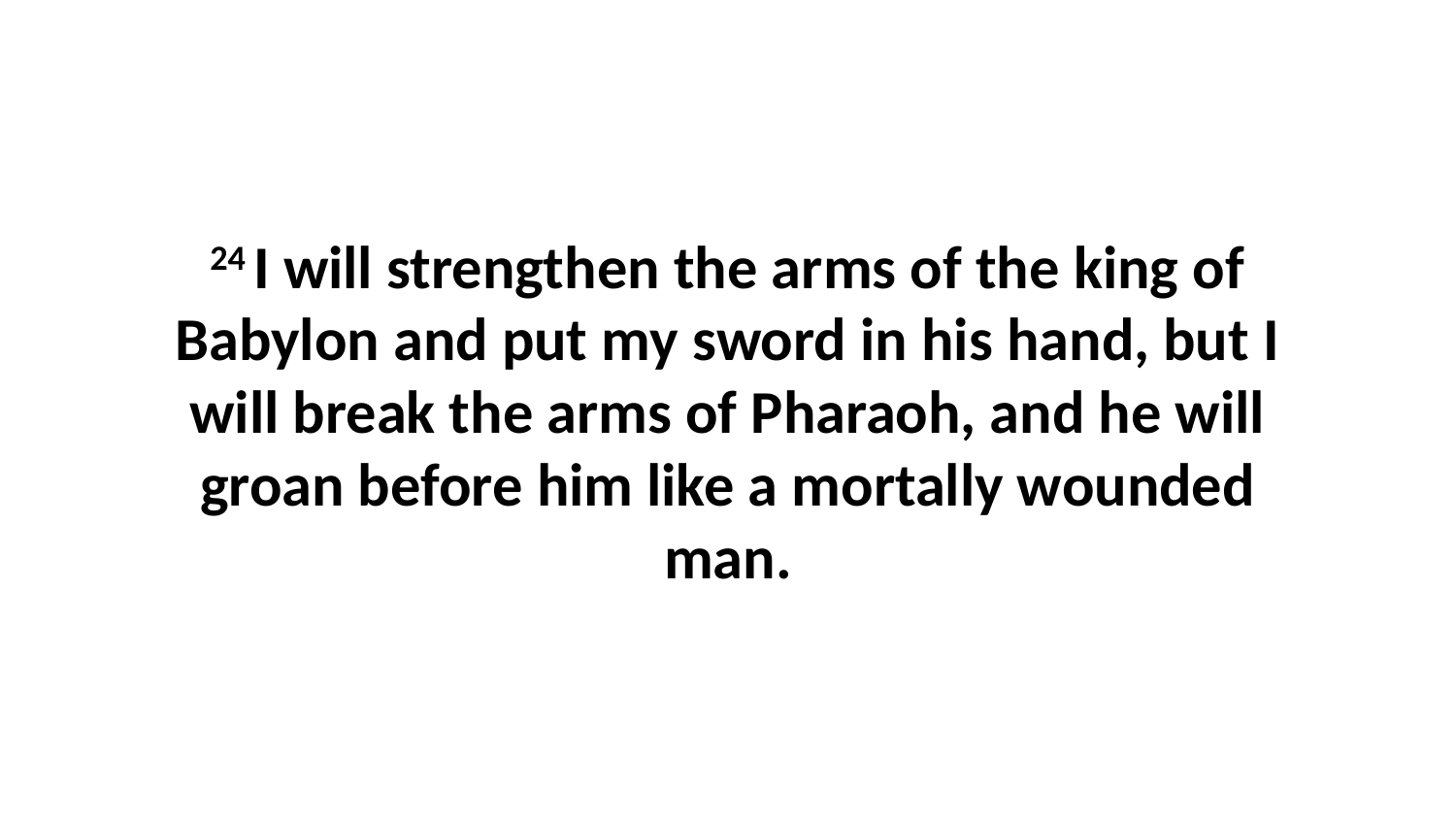

24 I will strengthen the arms of the king of Babylon and put my sword in his hand, but I will break the arms of Pharaoh, and he will groan before him like a mortally wounded man.